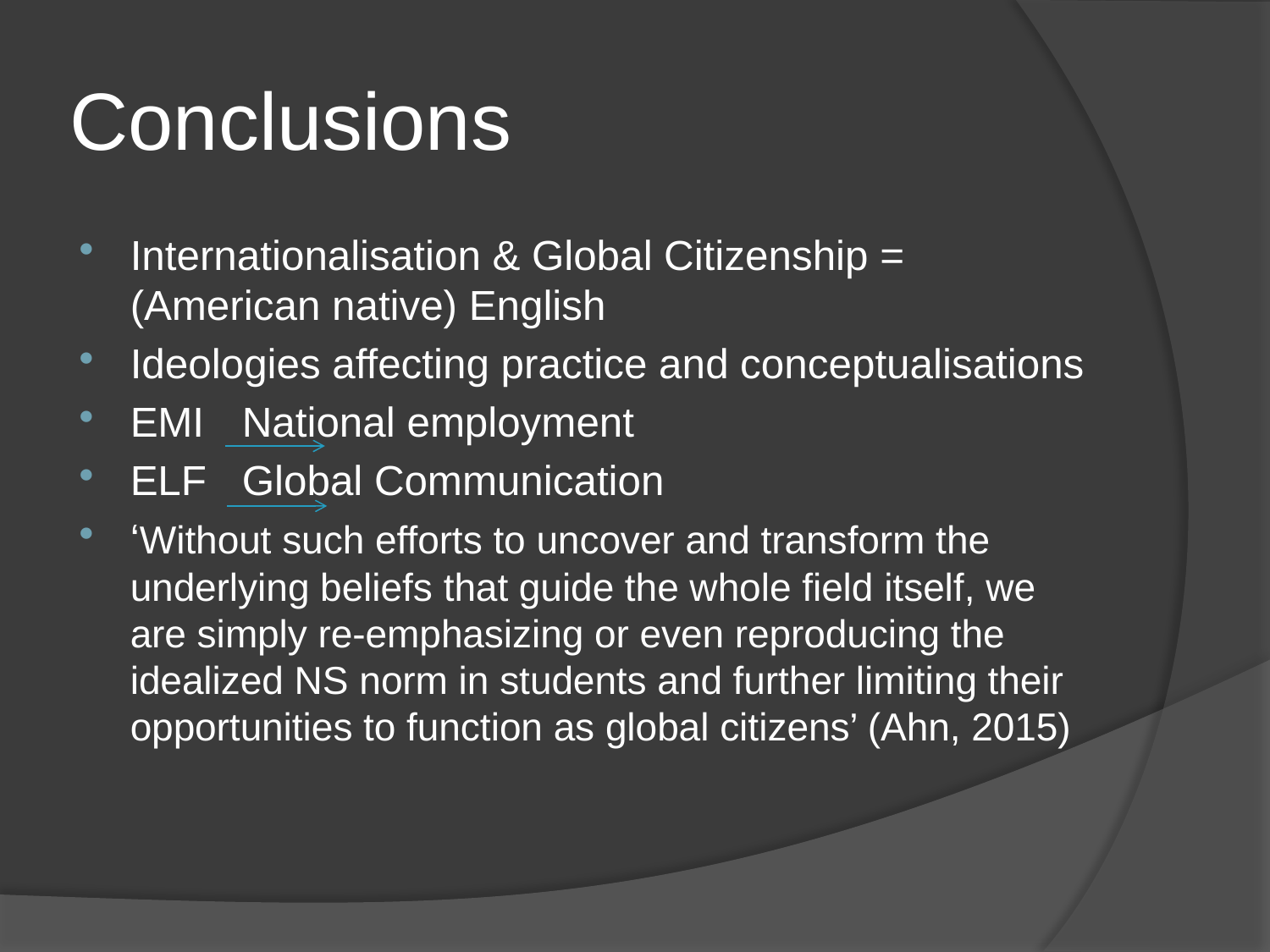

# Conclusions
Internationalisation & Global Citizenship = (American native) English
Ideologies affecting practice and conceptualisations
EMI	 National employment
ELF	 Global Communication
‘Without such efforts to uncover and transform the underlying beliefs that guide the whole field itself, we are simply re-emphasizing or even reproducing the idealized NS norm in students and further limiting their opportunities to function as global citizens’ (Ahn, 2015)